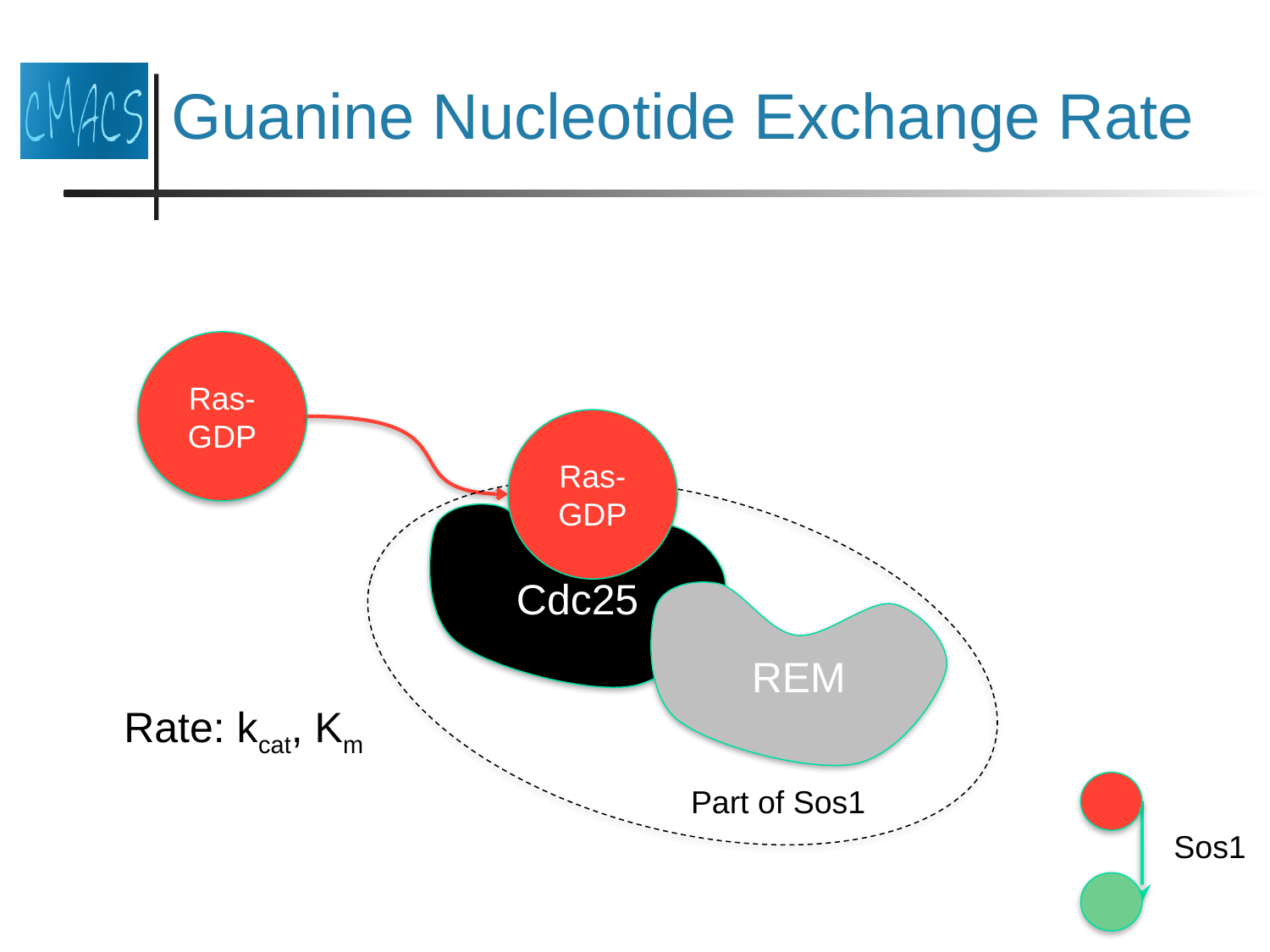

# Guanine Nucleotide Exchange Rate
Ras-GDP
Ras-GDP

Cdc25
REM
Rate: kcat, Km

Sos1
Part of Sos1